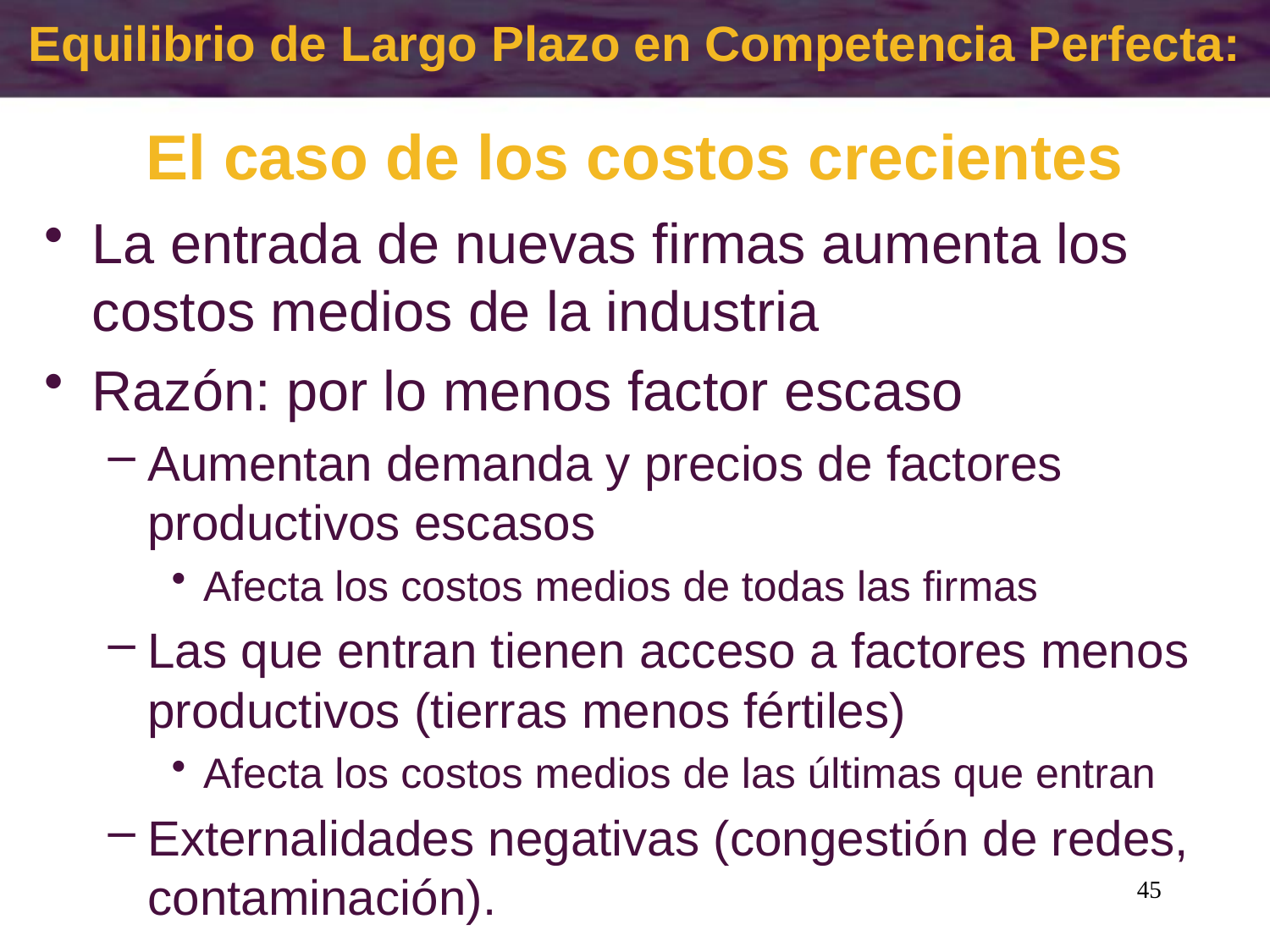

Equilibrio de Largo Plazo en Competencia Perfecta:
El caso de los costos crecientes
La entrada de nuevas firmas aumenta los costos medios de la industria
Razón: por lo menos factor escaso
Aumentan demanda y precios de factores productivos escasos
Afecta los costos medios de todas las firmas
Las que entran tienen acceso a factores menos productivos (tierras menos fértiles)
Afecta los costos medios de las últimas que entran
Externalidades negativas (congestión de redes, contaminación).
45